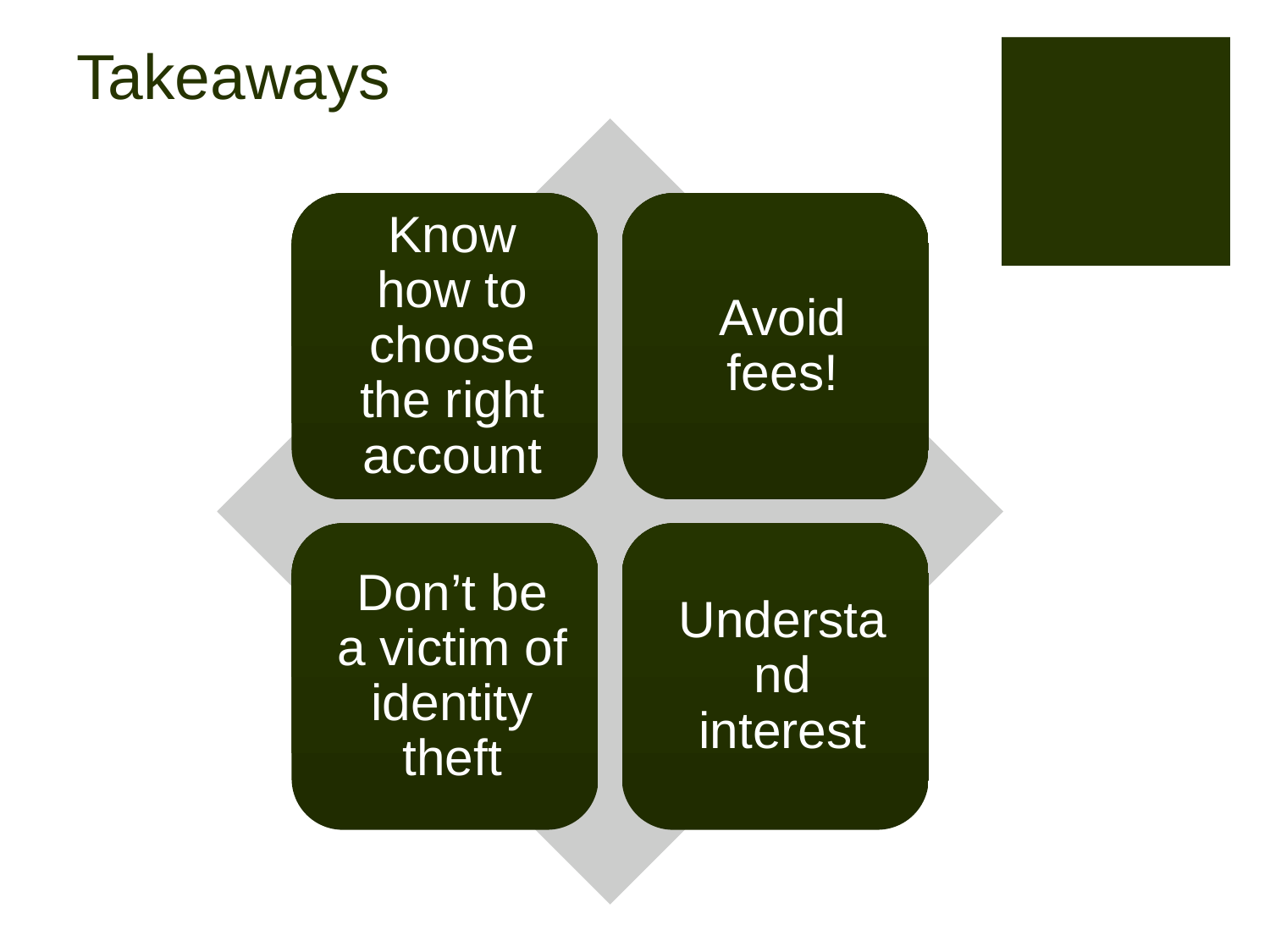

# Takeaways
Know how to choose the right account
Avoid fees!
Don’t be a victim of identity theft
Understand interest